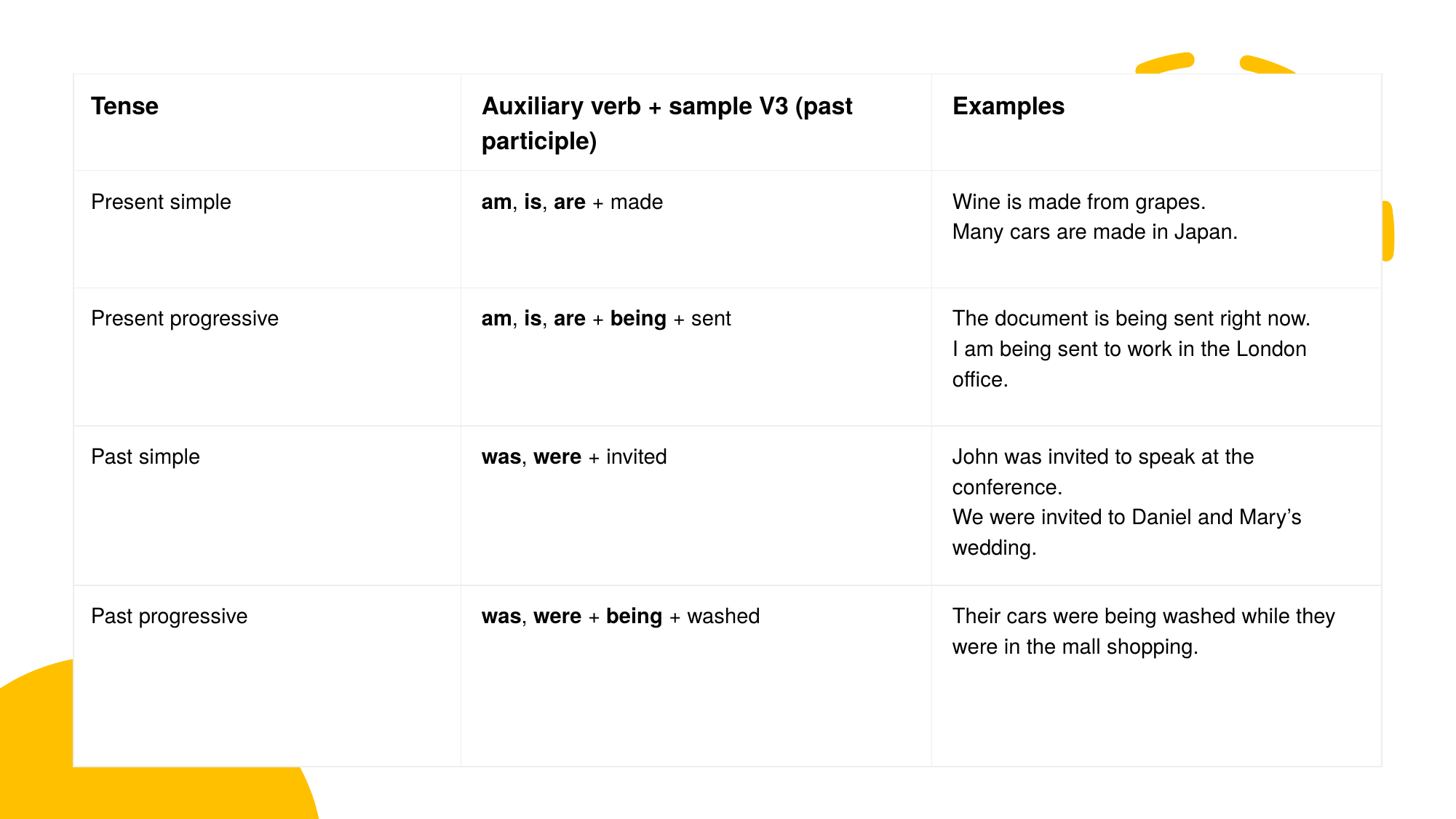

| Tense | Auxiliary verb + sample V3 (past participle) | Examples |
| --- | --- | --- |
| Present simple | am, is, are + made | Wine is made from grapes. Many cars are made in Japan. |
| Present progressive | am, is, are + being + sent | The document is being sent right now. I am being sent to work in the London office. |
| Past simple | was, were + invited | John was invited to speak at the conference. We were invited to Daniel and Mary’s wedding. |
| Past progressive | was, were + being + washed | Their cars were being washed while they were in the mall shopping. |